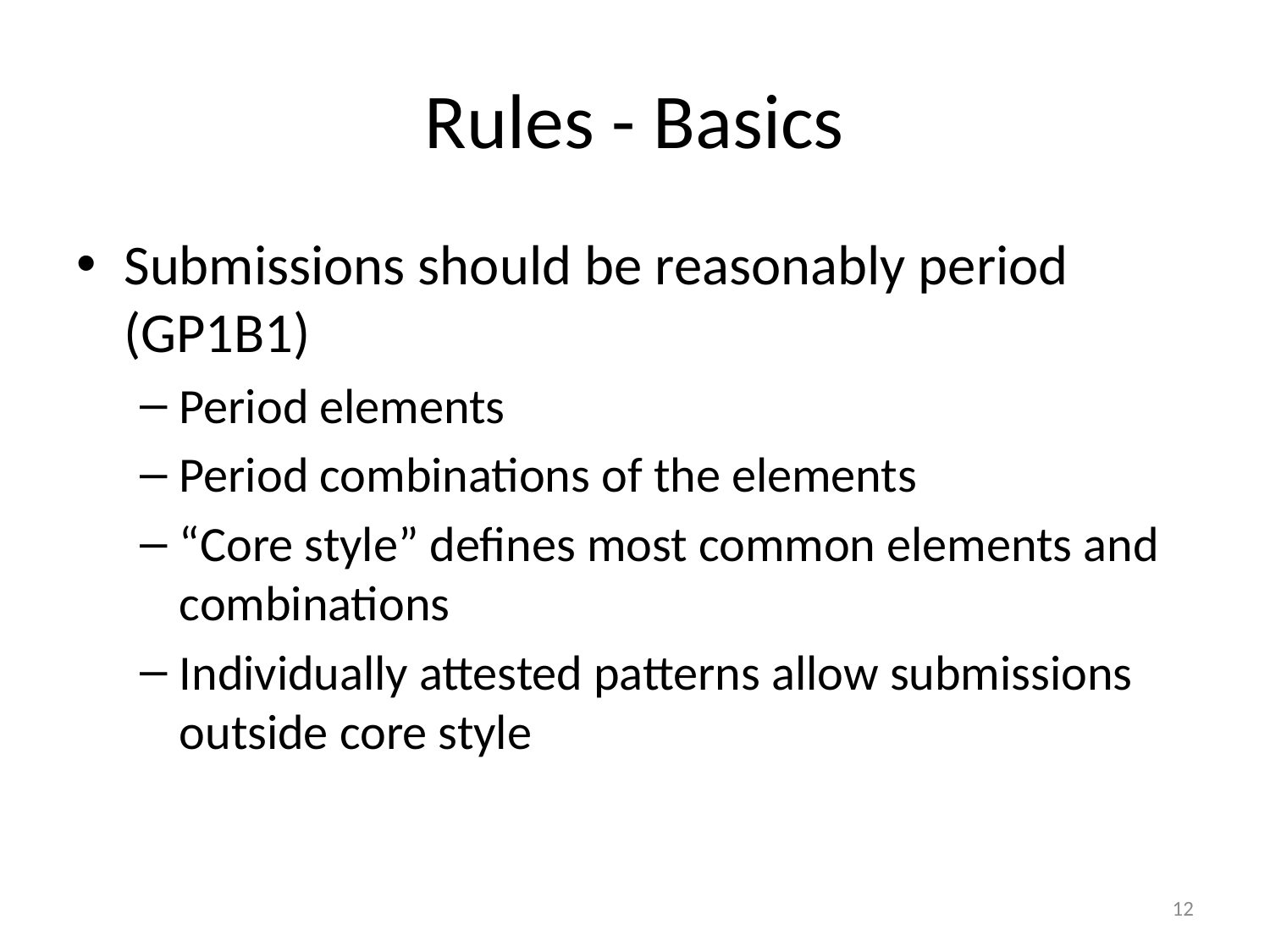

# Rules - Basics
Submissions should be reasonably period (GP1B1)
Period elements
Period combinations of the elements
“Core style” defines most common elements and combinations
Individually attested patterns allow submissions outside core style

12